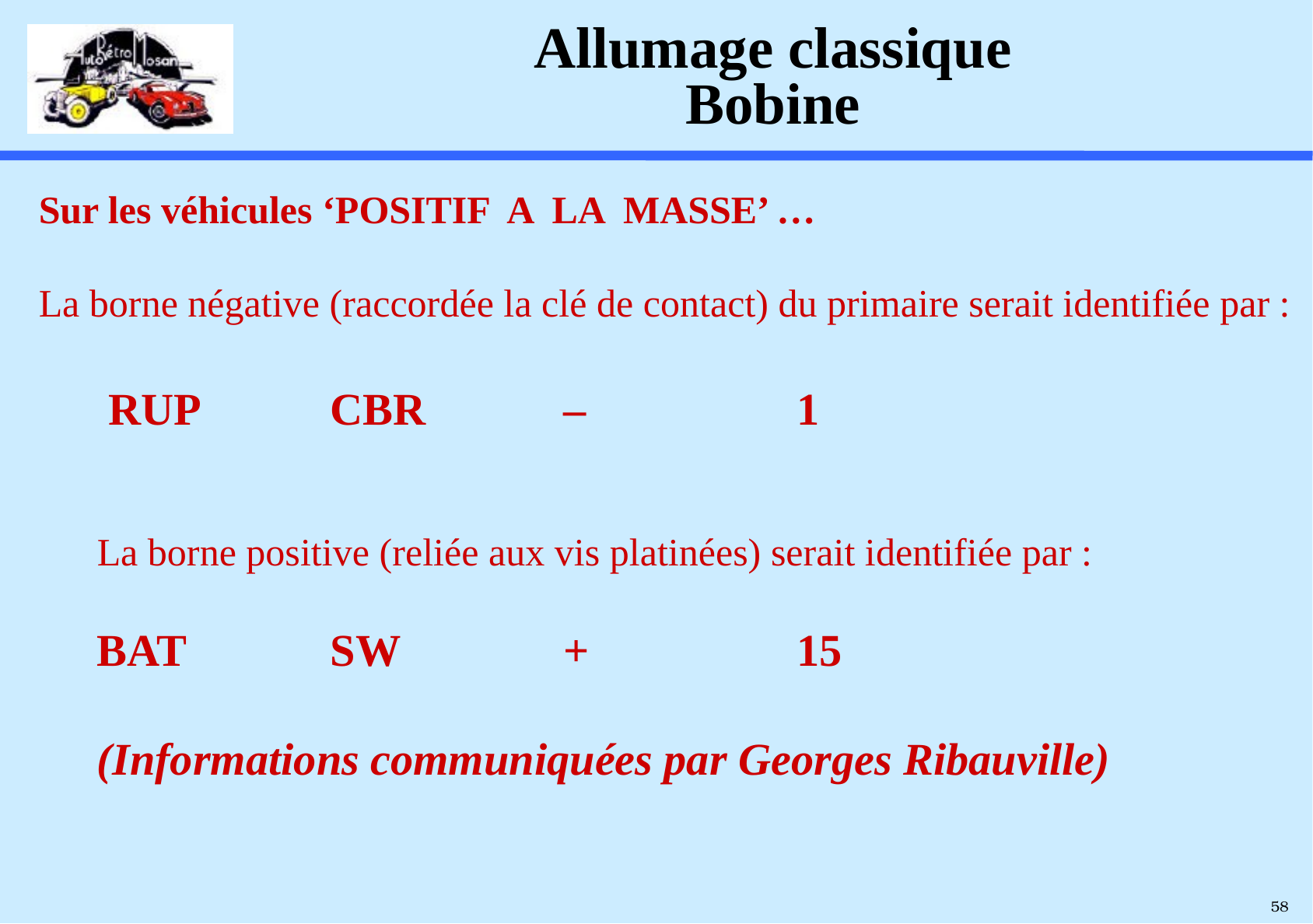

# Allumage classique Bobine
Sur les véhicules ‘POSITIF  A  LA  MASSE’ …

La borne négative (raccordée la clé de contact) du primaire serait identifiée par :

 RUP		CBR		–		1

La borne positive (reliée aux vis platinées) serait identifiée par :

BAT		SW		+		15

(Informations communiquées par Georges Ribauville)
58